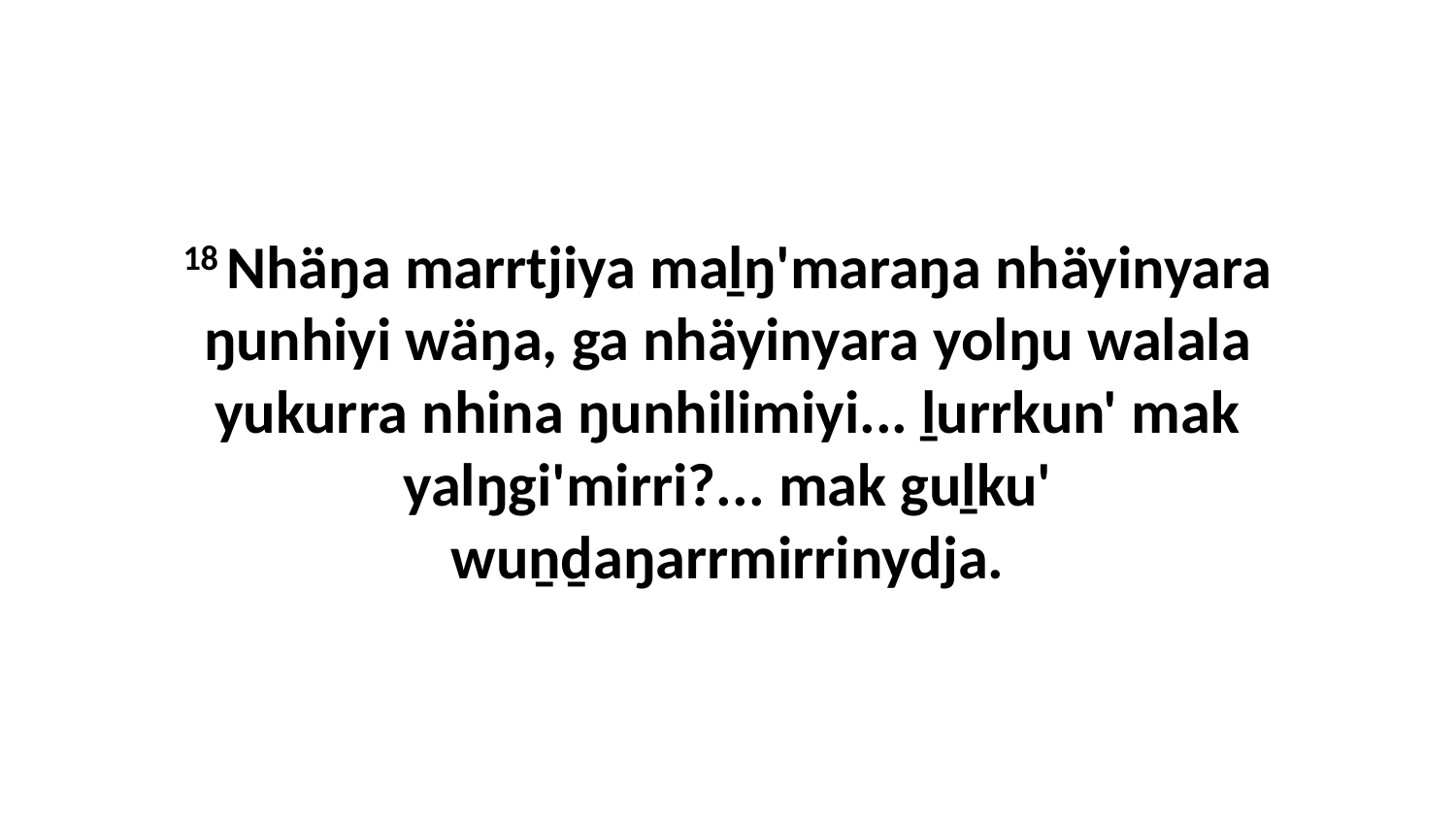

18 Nhäŋa marrtjiya maḻŋ'maraŋa nhäyinyara ŋunhiyi wäŋa, ga nhäyinyara yolŋu walala yukurra nhina ŋunhilimiyi... ḻurrkun' mak yalŋgi'mirri?... mak guḻku' wuṉḏaŋarrmirrinydja.